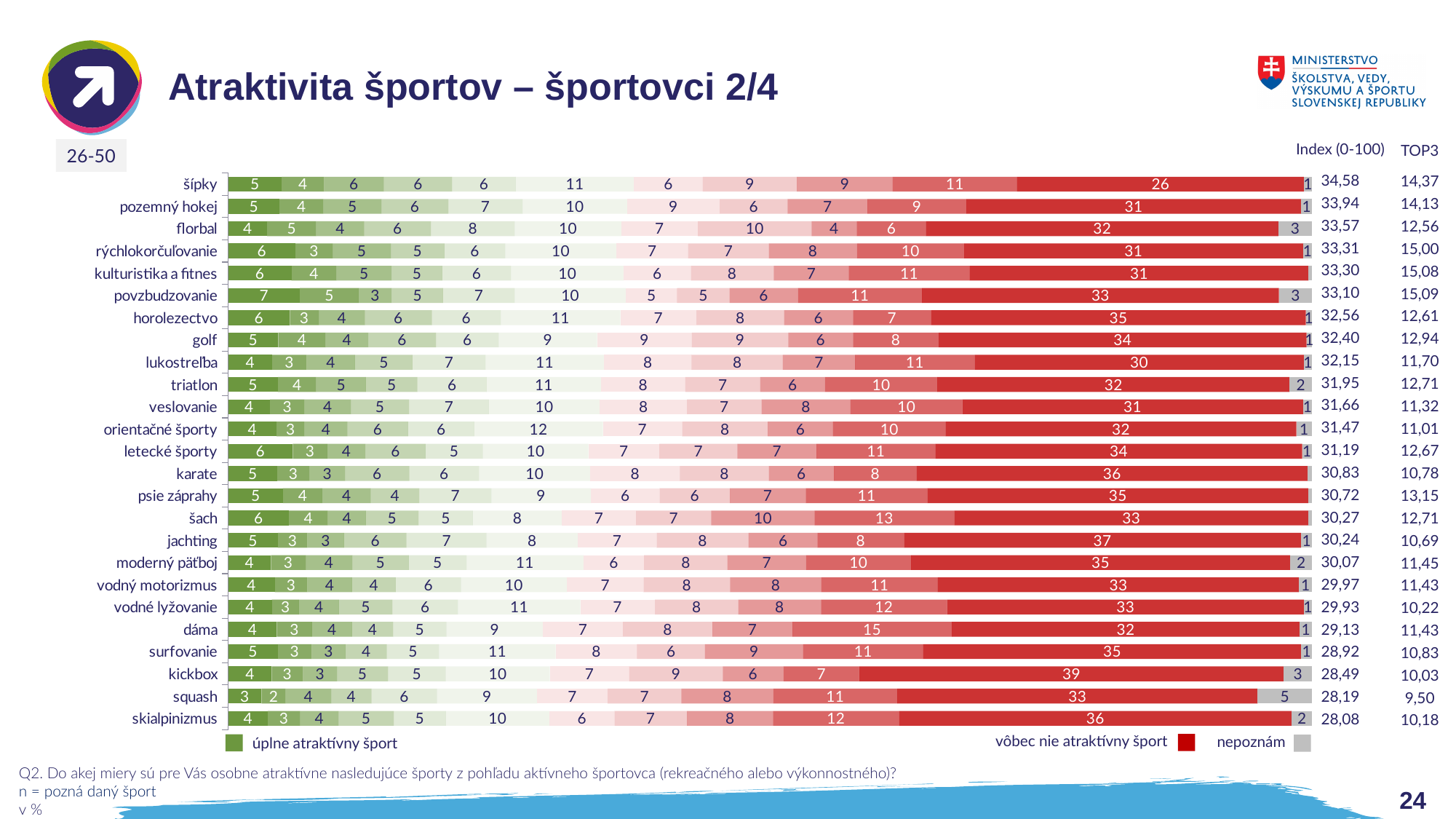

# Atraktivita športov – športovci 2/4
| Index (0-100) |
| --- |
| 34,58 |
| 33,94 |
| 33,57 |
| 33,31 |
| 33,30 |
| 33,10 |
| 32,56 |
| 32,40 |
| 32,15 |
| 31,95 |
| 31,66 |
| 31,47 |
| 31,19 |
| 30,83 |
| 30,72 |
| 30,27 |
| 30,24 |
| 30,07 |
| 29,97 |
| 29,93 |
| 29,13 |
| 28,92 |
| 28,49 |
| 28,19 |
| 28,08 |
| TOP3 |
| --- |
| 14,37 |
| 14,13 |
| 12,56 |
| 15,00 |
| 15,08 |
| 15,09 |
| 12,61 |
| 12,94 |
| 11,70 |
| 12,71 |
| 11,32 |
| 11,01 |
| 12,67 |
| 10,78 |
| 13,15 |
| 12,71 |
| 10,69 |
| 11,45 |
| 11,43 |
| 10,22 |
| 11,43 |
| 10,83 |
| 10,03 |
| 9,50 |
| 10,18 |
26-50

### Chart

| Category | 10 | 9 | 8 | 7 | 6 | 5 | 4 | 3 | 2 | 1 | 0 | 99 = nepoznám tento šport |
|---|---|---|---|---|---|---|---|---|---|---|---|---|
| šípky | 4.931972789115646 | 3.9115646258503403 | 5.5272108843537415 | 6.292517006802721 | 5.86734693877551 | 10.884353741496598 | 6.377551020408164 | 8.673469387755102 | 8.843537414965986 | 11.479591836734695 | 26.445578231292515 | 0.7653061224489796 |
| pozemný hokej | 4.737732656514383 | 4.060913705583756 | 5.32994923857868 | 6.175972927241963 | 6.852791878172589 | 9.644670050761421 | 8.544839255499154 | 6.260575296108291 | 7.3604060913705585 | 9.137055837563452 | 30.879864636209813 | 1.015228426395939 |
| florbal | 3.588290840415486 | 4.53257790368272 | 4.4381491973559966 | 6.137865911237016 | 7.743153918791313 | 9.820585457979226 | 7.0821529745042495 | 10.48158640226629 | 4.1548630783758265 | 6.421152030217186 | 32.48347497639282 | 3.1161473087818696 |
| rýchlokorčuľovanie | 6.202849958088851 | 3.4367141659681475 | 5.364626990779548 | 4.945515507124895 | 5.616093880972339 | 10.226320201173513 | 6.621961441743504 | 7.460184409052808 | 8.130762782900252 | 9.89103101424979 | 31.265716680637052 | 0.8382229673093042 |
| kulturistika a fitnes | 5.833333333333333 | 4.166666666666666 | 5.083333333333333 | 4.666666666666667 | 6.333333333333334 | 10.416666666666668 | 6.166666666666667 | 7.666666666666666 | 6.916666666666667 | 11.166666666666666 | 31.25 | 0.33333333333333337 |
| povzbudzovanie | 6.607495069033531 | 5.424063116370808 | 3.057199211045365 | 4.733727810650888 | 6.607495069033531 | 10.256410256410255 | 4.733727810650888 | 4.832347140039447 | 6.31163708086785 | 11.439842209072978 | 32.938856015779095 | 3.057199211045365 |
| horolezectvo | 5.680868838763575 | 2.6733500417710943 | 4.260651629072681 | 6.182121971595656 | 6.349206349206349 | 11.027568922305765 | 7.017543859649122 | 8.103592314118629 | 6.349206349206349 | 7.184628237259815 | 34.58646616541353 | 0.5847953216374269 |
| golf | 4.621848739495799 | 4.369747899159663 | 3.949579831932773 | 6.218487394957983 | 5.798319327731092 | 9.07563025210084 | 8.739495798319327 | 8.907563025210084 | 5.966386554621849 | 7.899159663865546 | 33.94957983193277 | 0.5042016806722689 |
| lukostreľba | 4.040404040404041 | 3.1986531986531985 | 4.461279461279461 | 5.303030303030303 | 6.7340067340067336 | 10.942760942760943 | 8.080808080808081 | 8.417508417508419 | 6.6498316498316505 | 11.026936026936026 | 30.387205387205384 | 0.7575757575757576 |
| triatlon | 4.580812445980985 | 3.543647363872083 | 4.580812445980985 | 4.753673292999136 | 6.395851339671564 | 10.544511668107173 | 7.778738115816767 | 6.914433880726016 | 5.963699222126189 | 10.371650821089023 | 32.49783923941227 | 2.0743301642178045 |
| veslovanie | 3.8558256496227994 | 3.1852472757753563 | 4.274937133277452 | 5.364626990779548 | 7.3763621123218766 | 10.226320201173513 | 8.046940486169321 | 6.873428331936295 | 8.214585079631181 | 10.310142497904442 | 31.43336127409891 | 0.8382229673093042 |
| orientačné športy | 4.471195184866724 | 2.5795356835769563 | 3.9552880481513326 | 5.588993981083405 | 6.104901117798796 | 11.865864144454 | 7.308684436801376 | 7.910576096302665 | 6.0189165950128976 | 10.404127257093723 | 32.33018056749785 | 1.4617368873602752 |
| letecké športy | 5.956375838926174 | 3.1879194630872485 | 3.523489932885906 | 5.5369127516778525 | 5.285234899328859 | 9.731543624161073 | 6.543624161073826 | 7.2147651006711415 | 7.298657718120806 | 10.98993288590604 | 33.808724832214764 | 0.9228187919463088 |
| karate | 4.511278195488721 | 3.007518796992481 | 3.258145363408521 | 5.931495405179615 | 6.432748538011696 | 10.275689223057643 | 8.270676691729323 | 8.187134502923977 | 6.015037593984962 | 7.602339181286549 | 36.09022556390977 | 0.4177109440267335 |
| psie záprahy | 5.059021922428331 | 3.625632377740304 | 4.4688026981450255 | 4.4688026981450255 | 6.661045531197302 | 9.190556492411467 | 6.323777403035413 | 6.492411467116358 | 6.99831365935919 | 11.2141652613828 | 35.160202360876895 | 0.33726812816188867 |
| šach | 5.60200668896321 | 3.595317725752508 | 3.511705685618729 | 4.849498327759197 | 5.016722408026756 | 8.193979933110368 | 6.856187290969899 | 6.9397993311036785 | 9.531772575250837 | 12.876254180602006 | 32.69230769230769 | 0.33444816053511706 |
| jachting | 4.580152671755725 | 2.7141645462256148 | 3.3927056827820183 | 5.767599660729432 | 7.37913486005089 | 8.396946564885496 | 7.29431721798134 | 8.481764206955047 | 6.361323155216285 | 7.9728583545377445 | 36.6412213740458 | 1.0178117048346056 |
| moderný päťboj | 3.9377289377289375 | 3.205128205128205 | 4.304029304029304 | 5.21978021978022 | 5.311355311355311 | 10.805860805860807 | 5.586080586080587 | 7.6923076923076925 | 7.234432234432235 | 9.706959706959708 | 34.98168498168498 | 2.0146520146520146 |
| vodný motorizmus | 4.29553264604811 | 3.006872852233677 | 4.123711340206185 | 4.037800687285223 | 6.013745704467354 | 9.793814432989691 | 7.0446735395189 | 7.989690721649484 | 8.419243986254296 | 10.738831615120274 | 33.33333333333333 | 1.202749140893471 |
| vodné lyžovanie | 4.0201005025125625 | 2.512562814070352 | 3.6850921273031827 | 4.941373534338359 | 6.030150753768844 | 11.306532663316583 | 6.867671691792294 | 7.705192629815745 | 7.6214405360134005 | 11.641541038525963 | 32.914572864321606 | 0.7537688442211055 |
| dáma | 4.485488126649076 | 3.2541776605101145 | 3.6939313984168867 | 3.781882145998241 | 4.925241864555849 | 8.883025505716798 | 7.387862796833773 | 8.267370272647318 | 7.387862796833773 | 14.68777484608619 | 32.10202286719437 | 1.1433597185576077 |
| surfovanie | 4.568527918781726 | 3.1302876480541455 | 3.1302876480541455 | 3.807106598984772 | 4.822335025380711 | 10.744500846023689 | 7.529610829103214 | 6.260575296108291 | 9.052453468697124 | 11.082910321489003 | 34.85617597292725 | 1.015228426395939 |
| kickbox | 4.013961605584642 | 2.8795811518324608 | 3.1413612565445024 | 4.712041884816754 | 5.322862129144852 | 9.598603839441536 | 7.329842931937172 | 8.638743455497382 | 5.5846422338568935 | 6.980802792321117 | 39.179755671902264 | 2.6178010471204187 |
| squash | 3.072625698324022 | 2.2346368715083798 | 4.189944134078212 | 3.7243947858473 | 6.052141527001862 | 9.217877094972067 | 6.517690875232775 | 6.7970204841713215 | 8.472998137802607 | 11.452513966480447 | 33.24022346368715 | 5.027932960893855 |
| skialpinizmus | 3.660714285714286 | 2.946428571428571 | 3.571428571428571 | 5.089285714285714 | 4.821428571428572 | 9.553571428571427 | 5.982142857142858 | 6.696428571428571 | 7.946428571428571 | 11.607142857142858 | 36.25 | 1.875 |
vôbec nie atraktívny šport

nepoznám

úplne atraktívny šport

Q2. Do akej miery sú pre Vás osobne atraktívne nasledujúce športy z pohľadu aktívneho športovca (rekreačného alebo výkonnostného)?
n = pozná daný šport
v %

24